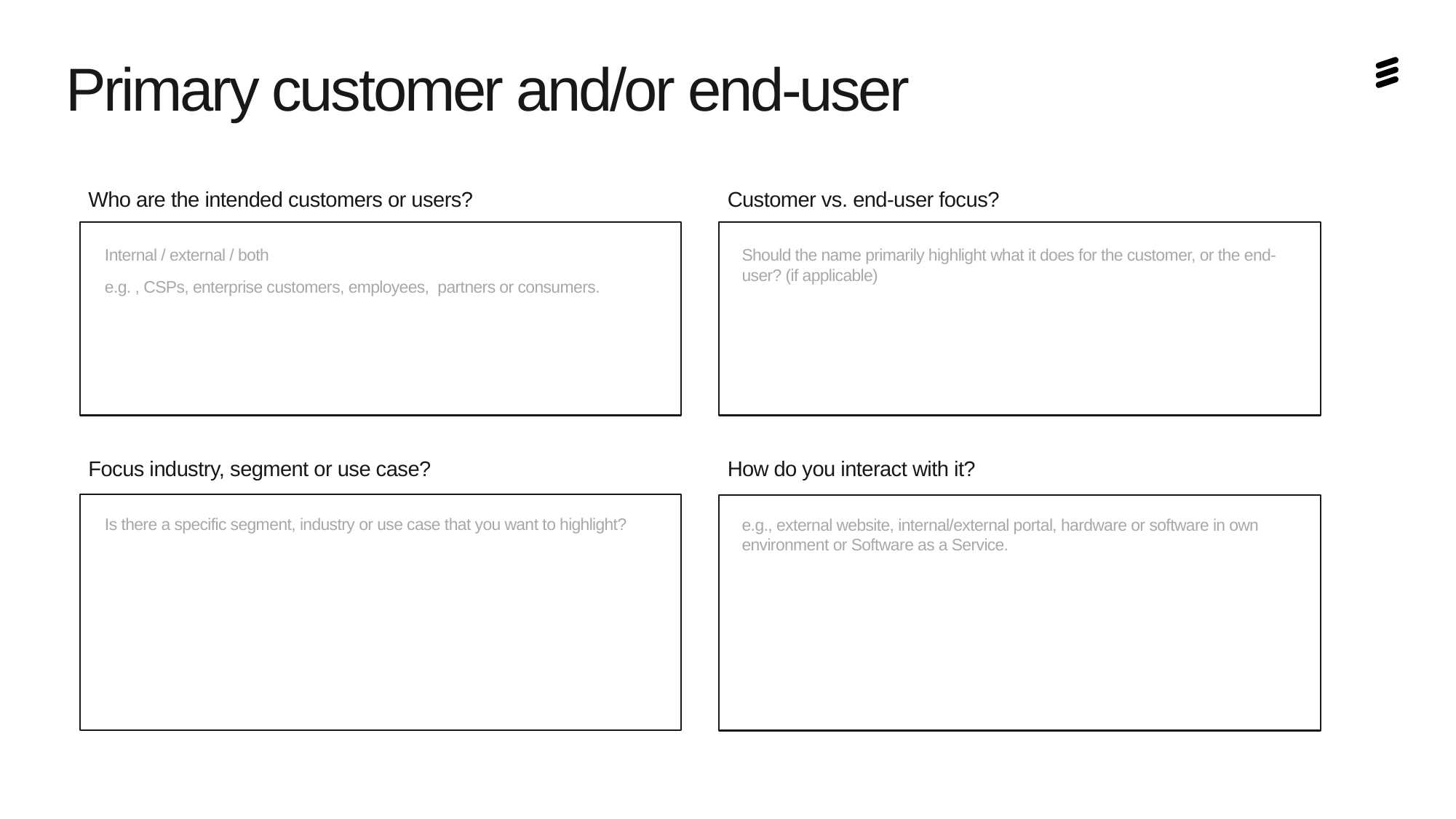

# Primary customer and/or end-user
Customer vs. end-user focus?
Who are the intended customers or users?

Internal / external / both
e.g. , CSPs, enterprise customers, employees,  partners or consumers.
Should the name primarily highlight what it does for the customer, or the end-user? (if applicable)
Focus industry, segment or use case?
How do you interact with it?

Is there a specific segment, industry or use case that you want to highlight?

e.g., external website, internal/external portal, hardware or software in own environment or Software as a Service.